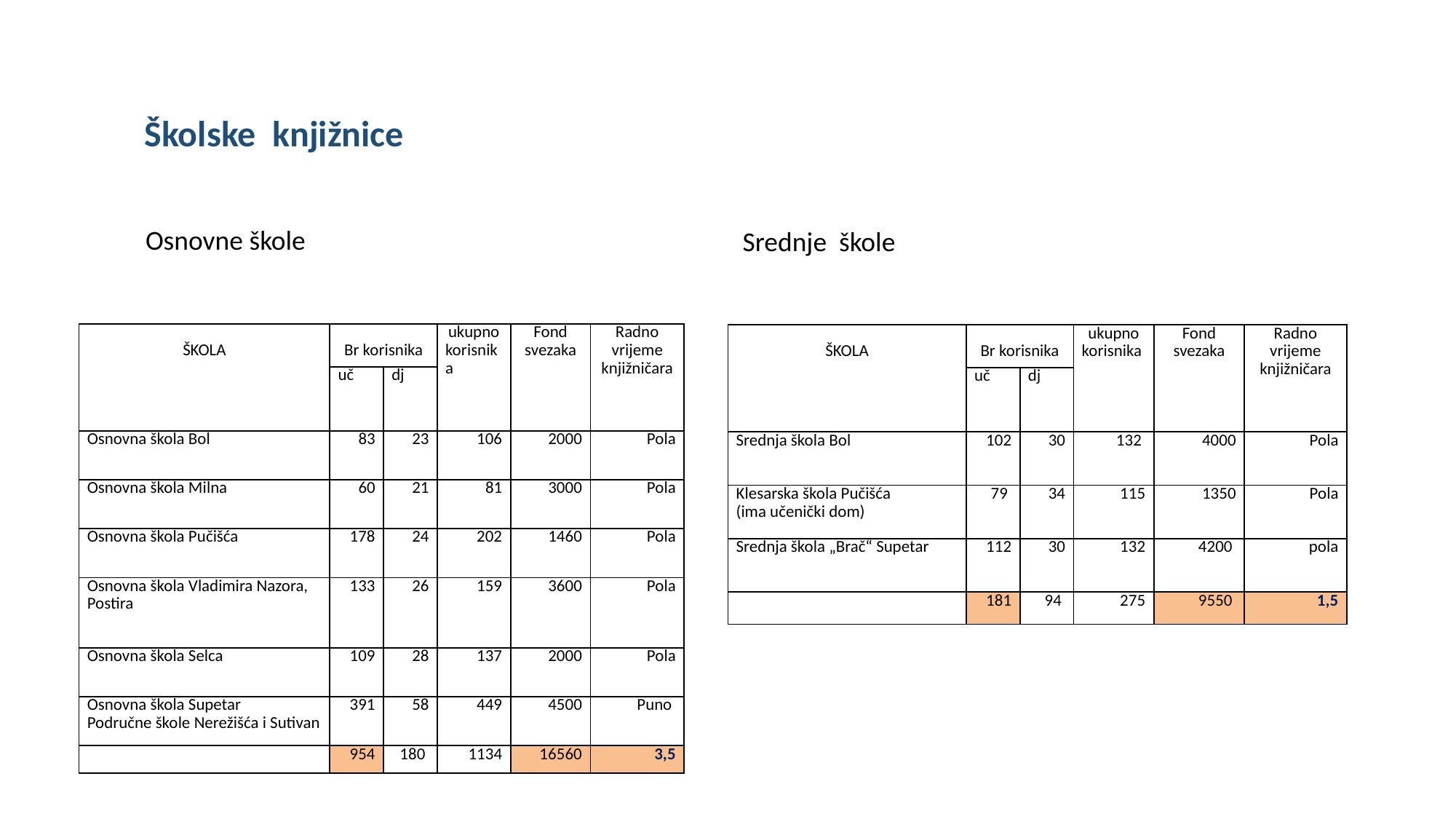

Školske  knjižnice
Osnovne škole
Srednje  škole
| ŠKOLA | Br korisnika |  | ukupno korisnika | Fond svezaka | Radno vrijeme knjižničara |
| --- | --- | --- | --- | --- | --- |
|  | uč | dj |  |  |  |
| Osnovna škola Bol | 83 | 23 | 106 | 2000 | Pola |
| Osnovna škola Milna | 60 | 21 | 81 | 3000 | Pola |
| Osnovna škola Pučišća | 178 | 24 | 202 | 1460 | Pola |
| Osnovna škola Vladimira Nazora, Postira | 133 | 26 | 159 | 3600 | Pola |
| Osnovna škola Selca | 109 | 28 | 137 | 2000 | Pola |
| Osnovna škola Supetar Područne škole Nerežišća i Sutivan | 391 | 58 | 449 | 4500 | Puno |
|  | 954 | 180 | 1134 | 16560 | 3,5 |
| ŠKOLA | Br korisnika |  | ukupno korisnika | Fond svezaka | Radno vrijeme knjižničara |
| --- | --- | --- | --- | --- | --- |
|  | uč | dj |  |  |  |
| Srednja škola Bol | 102 | 30 | 132 | 4000 | Pola |
| Klesarska škola Pučišća (ima učenički dom) | 79 | 34 | 115 | 1350 | Pola |
| Srednja škola „Brač“ Supetar | 112 | 30 | 132 | 4200 | pola |
|  | 181 | 94 | 275 | 9550 | 1,5 |